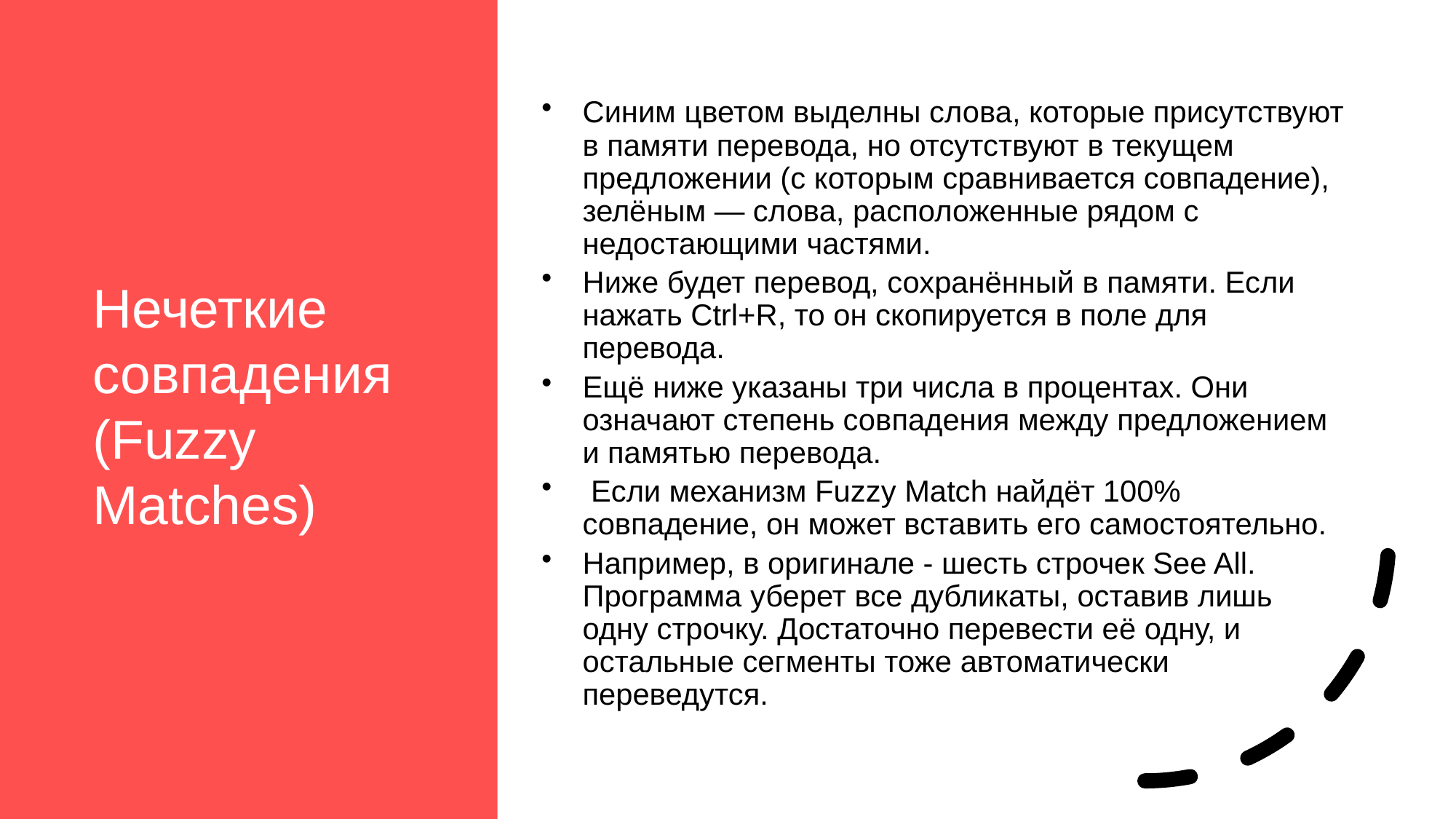

# Нечеткие совпадения (Fuzzy Matches)
Синим цветом выделны слова, которые присутствуют в памяти перевода, но отсутствуют в текущем предложении (с которым сравнивается совпадение), зелёным — слова, расположенные рядом с недостающими частями.
Ниже будет перевод, сохранённый в памяти. Если нажать Ctrl+R, то он скопируется в поле для перевода.
Ещё ниже указаны три числа в процентах. Они означают степень совпадения между предложением и памятью перевода.
 Если механизм Fuzzy Match найдёт 100% совпадение, он может вставить его самостоятельно.
Например, в оригинале - шесть строчек See All. Программа уберет все дубликаты, оставив лишь одну строчку. Достаточно перевести её одну, и остальные сегменты тоже автоматически переведутся.